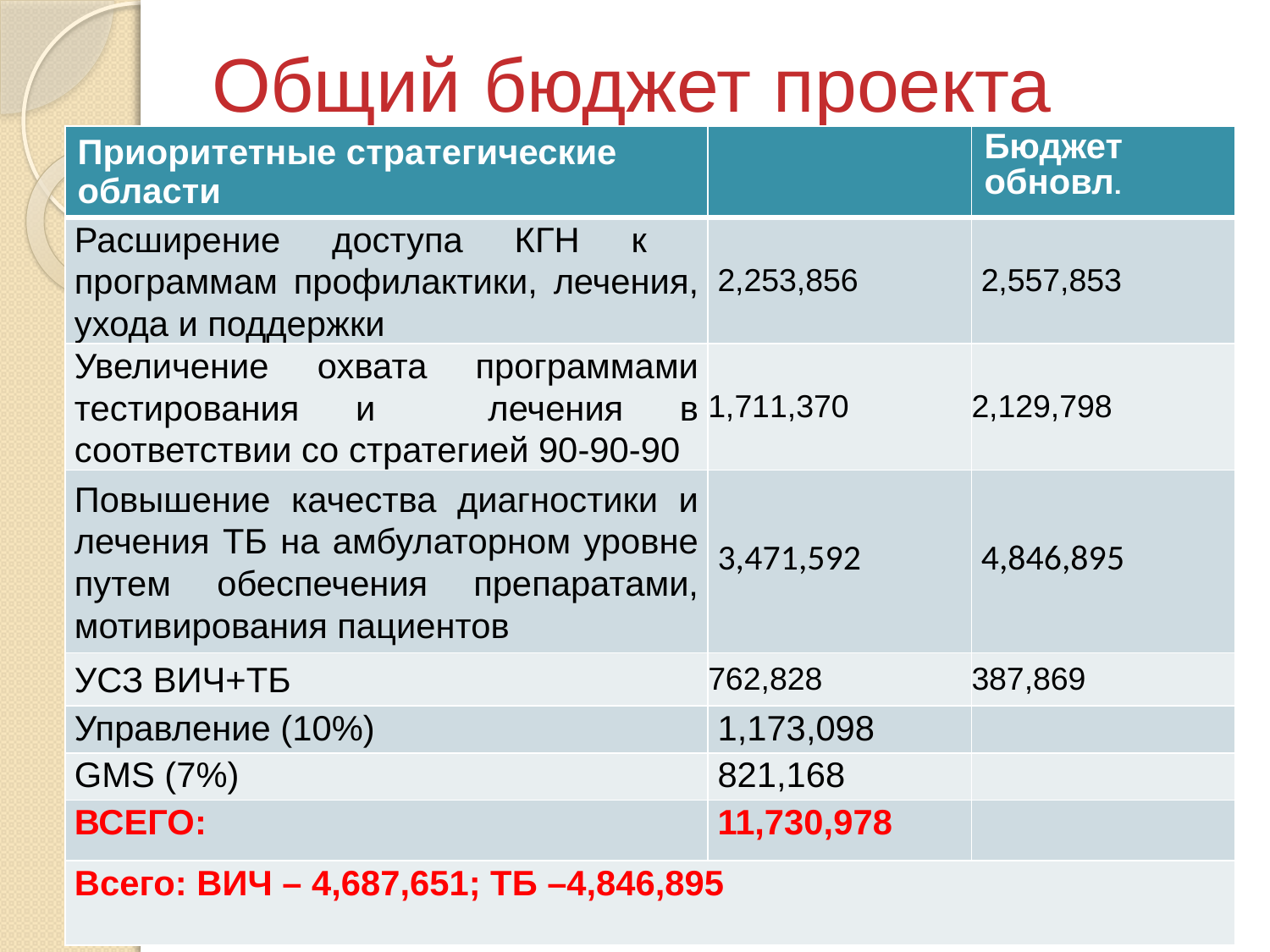

# Общий бюджет проекта
| Приоритетные стратегические области |  | Бюджет обновл. |
| --- | --- | --- |
| Расширение доступа КГН к программам профилактики, лечения, ухода и поддержки | 2,253,856 | 2,557,853 |
| Увеличение охвата программами тестирования и лечения в соответствии со стратегией 90-90-90 | 1,711,370 | 2,129,798 |
| Повышение качества диагностики и лечения ТБ на амбулаторном уровне путем обеспечения препаратами, мотивирования пациентов | 3,471,592 | 4,846,895 |
| УСЗ ВИЧ+ТБ | 762,828 | 387,869 |
| Управление (10%) | 1,173,098 |  |
| GMS (7%) | 821,168 |  |
| ВСЕГО: | 11,730,978 |  |
| Всего: ВИЧ – 4,687,651; ТБ –4,846,895 |  |  |